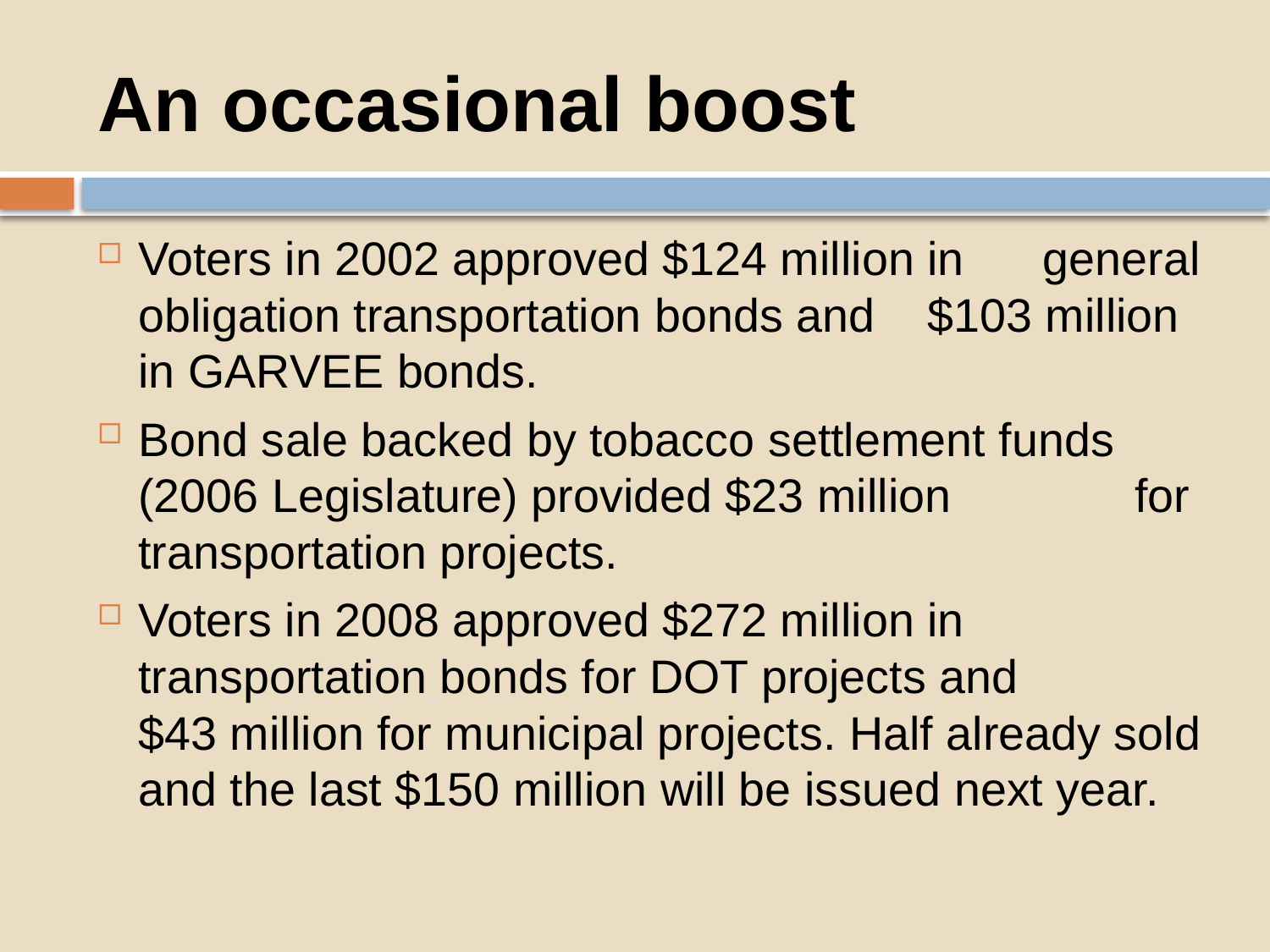

# An occasional boost
Voters in 2002 approved $124 million in      general obligation transportation bonds and    $103 million in GARVEE bonds.
Bond sale backed by tobacco settlement funds (2006 Legislature) provided $23 million              for transportation projects.
Voters in 2008 approved $272 million in transportation bonds for DOT projects and         $43 million for municipal projects. Half already sold and the last $150 million will be issued next year.